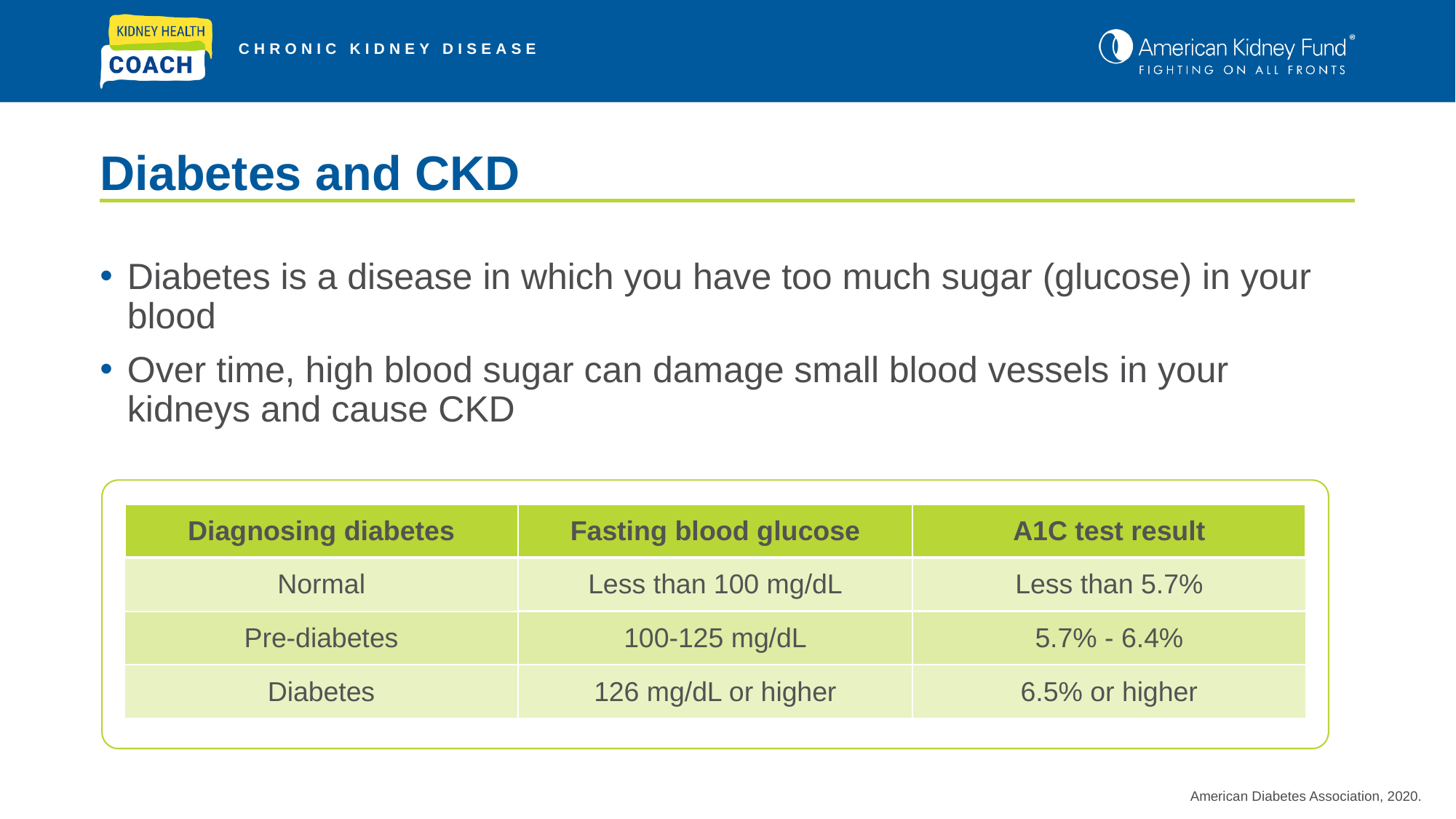

# Diabetes and CKD
Diabetes is a disease in which you have too much sugar (glucose) in your blood
Over time, high blood sugar can damage small blood vessels in your kidneys and cause CKD

| Diagnosing diabetes | Fasting blood glucose | A1C test result |
| --- | --- | --- |
| Normal | Less than 100 mg/dL | Less than 5.7% |
| Pre-diabetes | 100-125 mg/dL | 5.7% - 6.4% |
| Diabetes | 126 mg/dL or higher | 6.5% or higher |
American Diabetes Association, 2020.